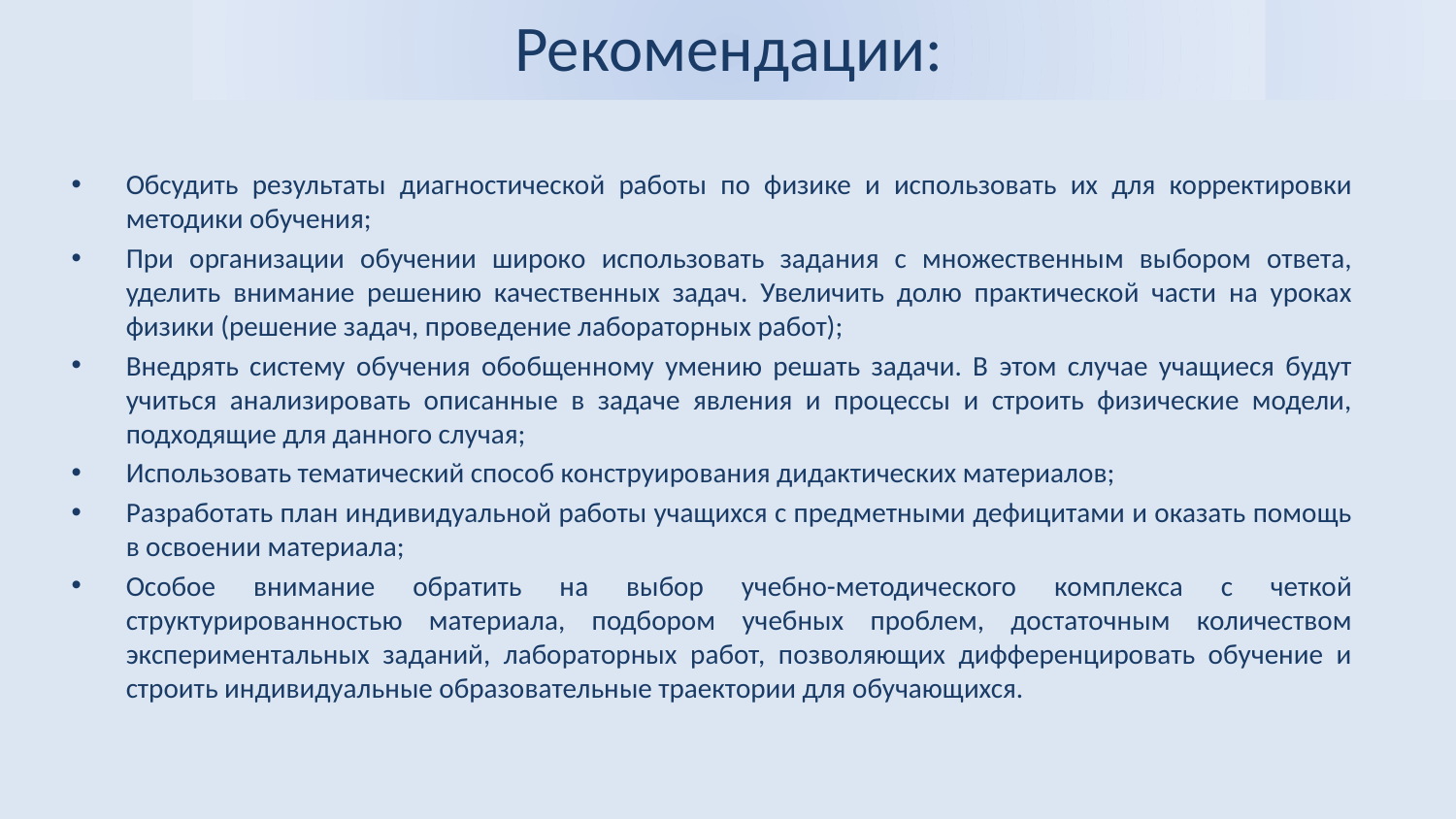

# Рекомендации:
Обсудить результаты диагностической работы по физике и использовать их для корректировки методики обучения;
При организации обучении широко использовать задания с множественным выбором ответа, уделить внимание решению качественных задач. Увеличить долю практической части на уроках физики (решение задач, проведение лабораторных работ);
Внедрять систему обучения обобщенному умению решать задачи. В этом случае учащиеся будут учиться анализировать описанные в задаче явления и процессы и строить физические модели, подходящие для данного случая;
Использовать тематический способ конструирования дидактических материалов;
Разработать план индивидуальной работы учащихся с предметными дефицитами и оказать помощь в освоении материала;
Особое внимание обратить на выбор учебно-методического комплекса с четкой структурированностью материала, подбором учебных проблем, достаточным количеством экспериментальных заданий, лабораторных работ, позволяющих дифференцировать обучение и строить индивидуальные образовательные траектории для обучающихся.